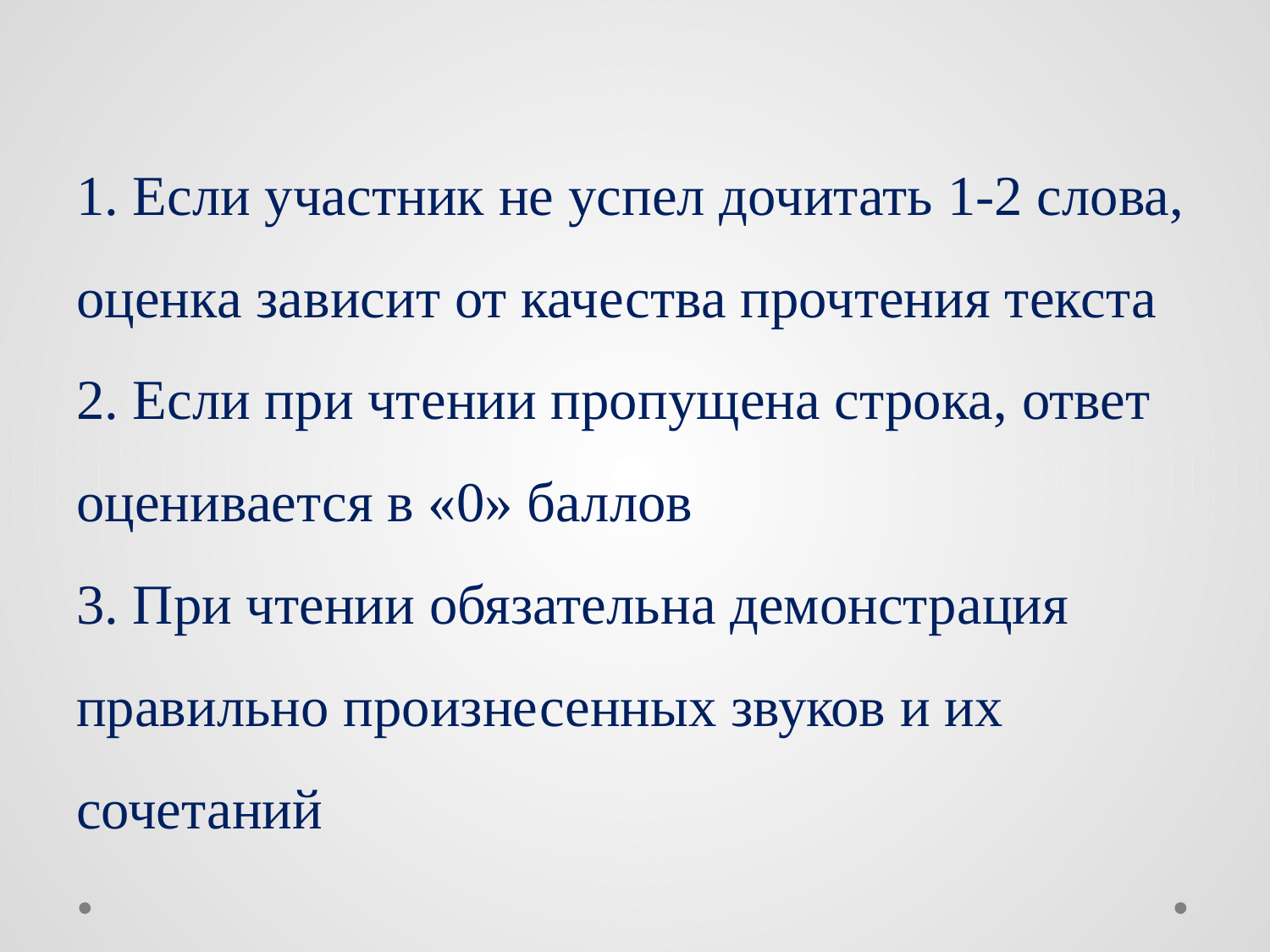

# 1. Если участник не успел дочитать 1-2 слова, оценка зависит от качества прочтения текста 2. Если при чтении пропущена строка, ответ оценивается в «0» баллов 3. При чтении обязательна демонстрация правильно произнесенных звуков и их сочетаний